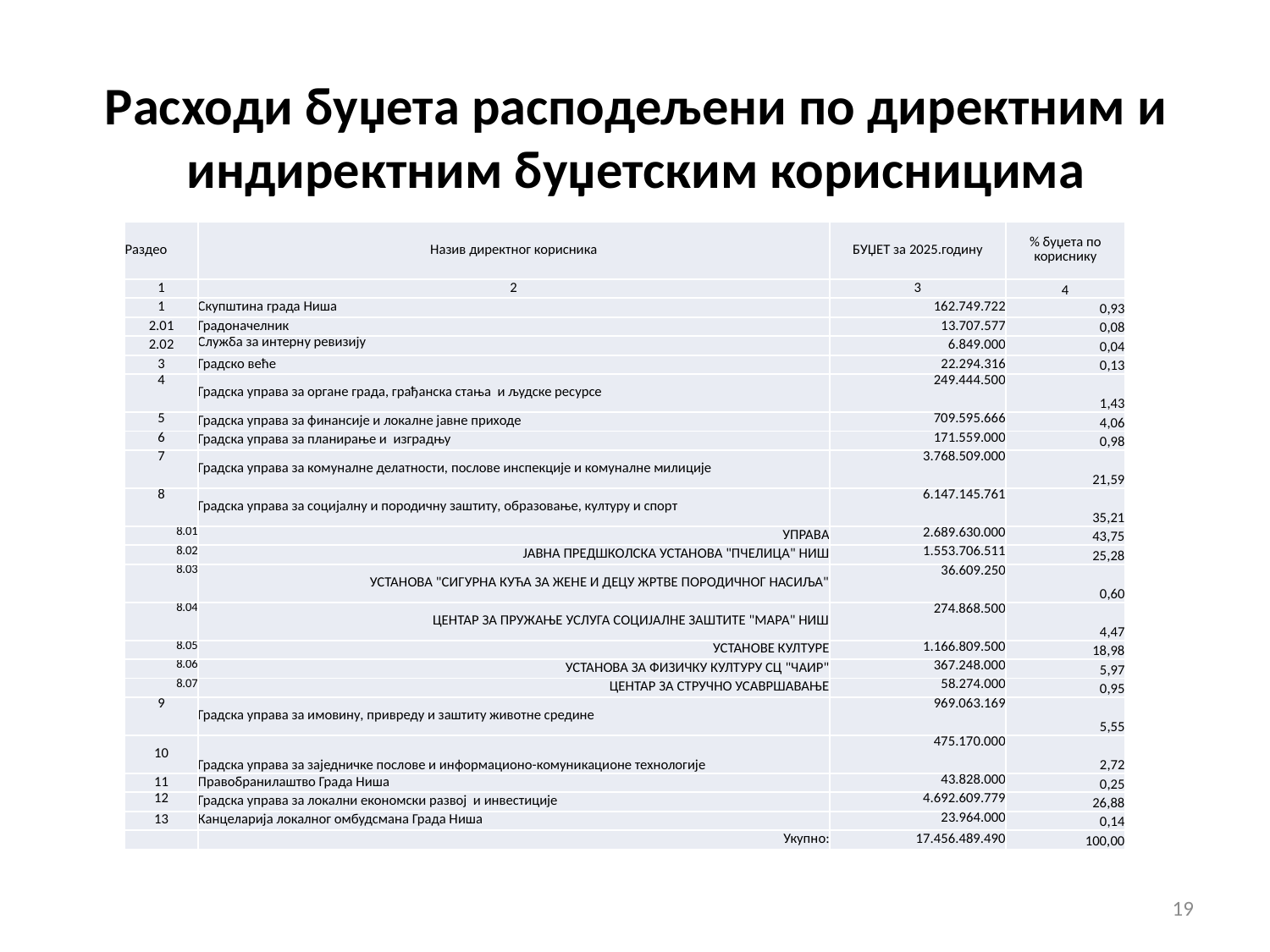

# Расходи буџета расподељени по директним и индиректним буџетским корисницима
| Раздео | Назив директног корисника | БУЏЕТ за 2025.годину | % буџета по кориснику |
| --- | --- | --- | --- |
| 1 | 2 | 3 | 4 |
| 1 | Скупштина града Ниша | 162.749.722 | 0,93 |
| 2.01 | Градоначелник | 13.707.577 | 0,08 |
| 2.02 | Служба за интерну ревизију | 6.849.000 | 0,04 |
| 3 | Градско веће | 22.294.316 | 0,13 |
| 4 | Градска управа за органе града, грађанска стања и људске ресурсе | 249.444.500 | 1,43 |
| 5 | Градска управа за финансије и локалне јавне приходе | 709.595.666 | 4,06 |
| 6 | Градска управа за планирање и изградњу | 171.559.000 | 0,98 |
| 7 | Градска управа за комуналне делатности, послове инспекције и комуналне милиције | 3.768.509.000 | 21,59 |
| 8 | Градска управа за социјалну и породичну заштиту, образовање, културу и спорт | 6.147.145.761 | 35,21 |
| 8.01 | УПРАВА | 2.689.630.000 | 43,75 |
| 8.02 | ЈАВНА ПРЕДШКОЛСКА УСТАНОВА "ПЧЕЛИЦА" НИШ | 1.553.706.511 | 25,28 |
| 8.03 | УСТАНОВА "СИГУРНА КУЋА ЗА ЖЕНЕ И ДЕЦУ ЖРТВЕ ПОРОДИЧНОГ НАСИЉА" | 36.609.250 | 0,60 |
| 8.04 | ЦЕНТАР ЗА ПРУЖАЊЕ УСЛУГА СОЦИЈАЛНЕ ЗАШТИТЕ "МАРА" НИШ | 274.868.500 | 4,47 |
| 8.05 | УСТАНОВЕ КУЛТУРЕ | 1.166.809.500 | 18,98 |
| 8.06 | УСТАНОВА ЗА ФИЗИЧКУ КУЛТУРУ СЦ "ЧАИР" | 367.248.000 | 5,97 |
| 8.07 | ЦЕНТАР ЗА СТРУЧНО УСАВРШАВАЊЕ | 58.274.000 | 0,95 |
| 9 | Градска управа за имовину, привреду и заштиту животне средине | 969.063.169 | 5,55 |
| 10 | Градска управа за заједничке послове и информационо-комуникационе технологије | 475.170.000 | 2,72 |
| 11 | Правобранилаштво Града Ниша | 43.828.000 | 0,25 |
| 12 | Градска управа за локални економски развој и инвестиције | 4.692.609.779 | 26,88 |
| 13 | Канцеларија локалног омбудсмана Града Ниша | 23.964.000 | 0,14 |
|  | Укупно: | 17.456.489.490 | 100,00 |
19